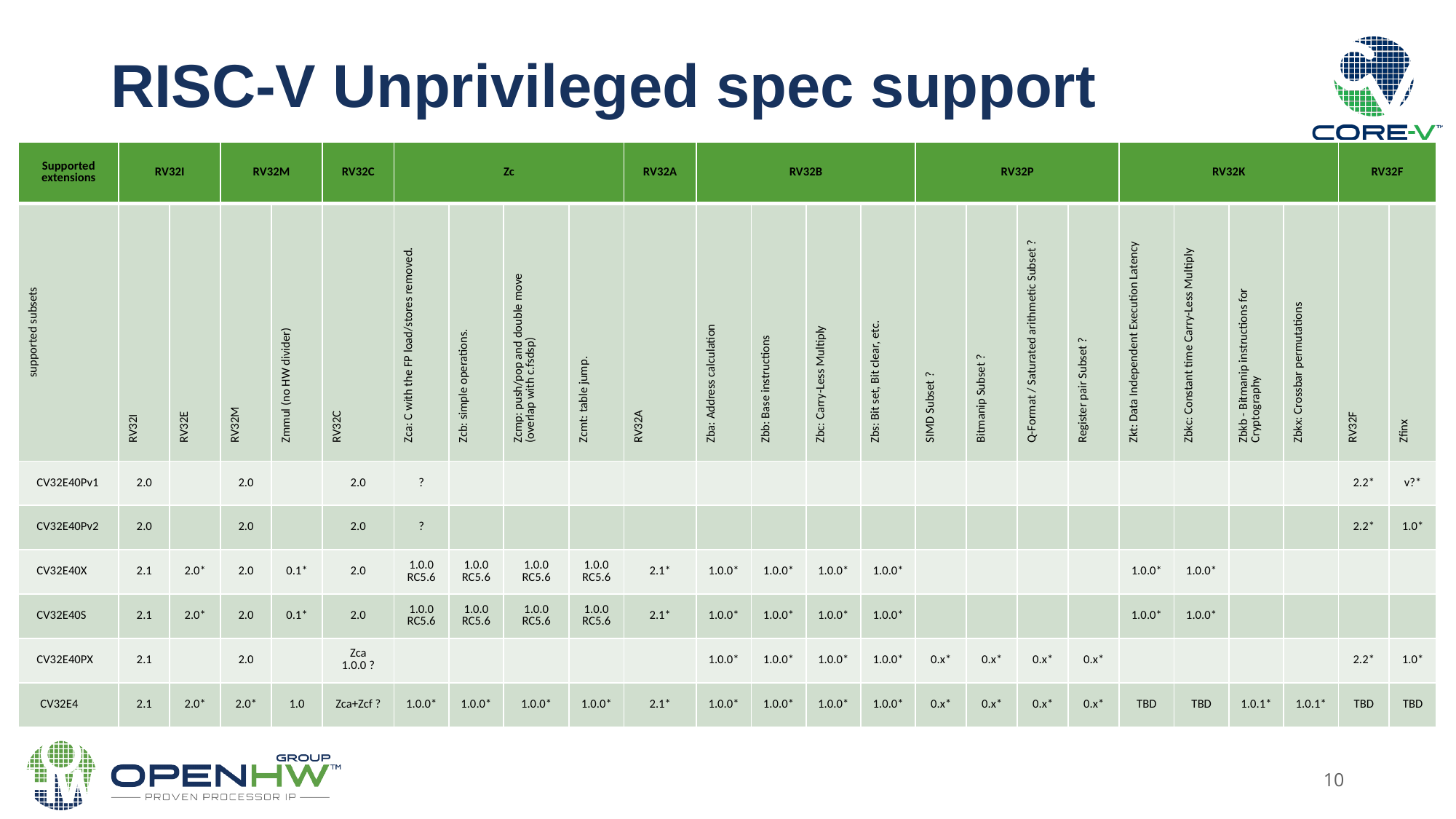

# RISC-V Unprivileged spec support
| Supported extensions | RV32I |  | RV32M |  | RV32C | Zc |  |  |  | RV32A | RV32B |  |  |  | RV32P |  |  |  | RV32K |  |  |  | RV32F |  |
| --- | --- | --- | --- | --- | --- | --- | --- | --- | --- | --- | --- | --- | --- | --- | --- | --- | --- | --- | --- | --- | --- | --- | --- | --- |
| supported subsets | RV32I | RV32E | RV32M | Zmmul (no HW divider) | RV32C | Zca: C with the FP load/stores removed. | Zcb: simple operations. | Zcmp: push/pop and double move (overlap with c.fsdsp) | Zcmt: table jump. | RV32A | Zba: Address calculation | Zbb: Base instructions | Zbc: Carry-Less Multiply | Zbs: Bit set, Bit clear, etc. | SIMD Subset ? | Bitmanip Subset ? | Q-Format / Saturated arithmetic Subset ? | Register pair Subset ? | Zkt: Data Independent Execution Latency | Zbkc: Constant time Carry-Less Multiply | Zbkb - Bitmanip instructions for Cryptography | Zbkx: Crossbar permutations | RV32F | Zfinx |
| CV32E40Pv1 | 2.0 |  | 2.0 |  | 2.0 | ? |  |  |  |  |  |  |  |  |  |  |  |  |  |  |  |  | 2.2\* | v?\* |
| CV32E40Pv2 | 2.0 |  | 2.0 |  | 2.0 | ? |  |  |  |  |  |  |  |  |  |  |  |  |  |  |  |  | 2.2\* | 1.0\* |
| CV32E40X | 2.1 | 2.0\* | 2.0 | 0.1\* | 2.0 | 1.0.0 RC5.6 | 1.0.0 RC5.6 | 1.0.0 RC5.6 | 1.0.0 RC5.6 | 2.1\* | 1.0.0\* | 1.0.0\* | 1.0.0\* | 1.0.0\* |  |  |  |  | 1.0.0\* | 1.0.0\* |  |  |  |  |
| CV32E40S | 2.1 | 2.0\* | 2.0 | 0.1\* | 2.0 | 1.0.0 RC5.6 | 1.0.0 RC5.6 | 1.0.0 RC5.6 | 1.0.0 RC5.6 | 2.1\* | 1.0.0\* | 1.0.0\* | 1.0.0\* | 1.0.0\* |  |  |  |  | 1.0.0\* | 1.0.0\* |  |  |  |  |
| CV32E40PX | 2.1 |  | 2.0 |  | Zca 1.0.0 ? |  |  |  |  |  | 1.0.0\* | 1.0.0\* | 1.0.0\* | 1.0.0\* | 0.x\* | 0.x\* | 0.x\* | 0.x\* |  |  |  |  | 2.2\* | 1.0\* |
| CV32E4 | 2.1 | 2.0\* | 2.0\* | 1.0 | Zca+Zcf ? | 1.0.0\* | 1.0.0\* | 1.0.0\* | 1.0.0\* | 2.1\* | 1.0.0\* | 1.0.0\* | 1.0.0\* | 1.0.0\* | 0.x\* | 0.x\* | 0.x\* | 0.x\* | TBD | TBD | 1.0.1\* | 1.0.1\* | TBD | TBD |
10